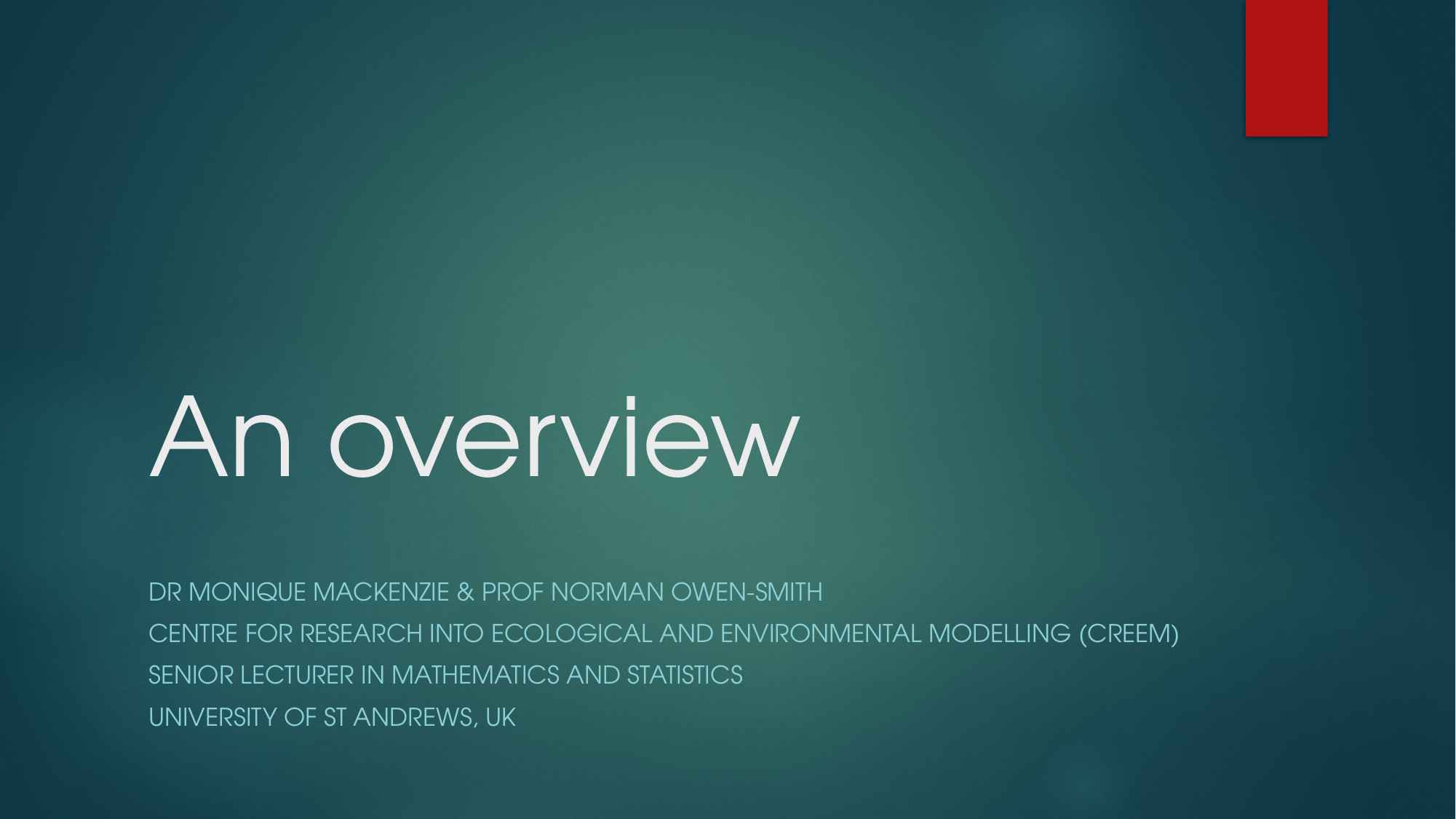

# An overview
Dr monique Mackenzie & Prof norman owen-smith
Centre for research into ecological and environmental modelling (CREEM)
Senior lecturer in mathematics and statistics
University of st Andrews, UK